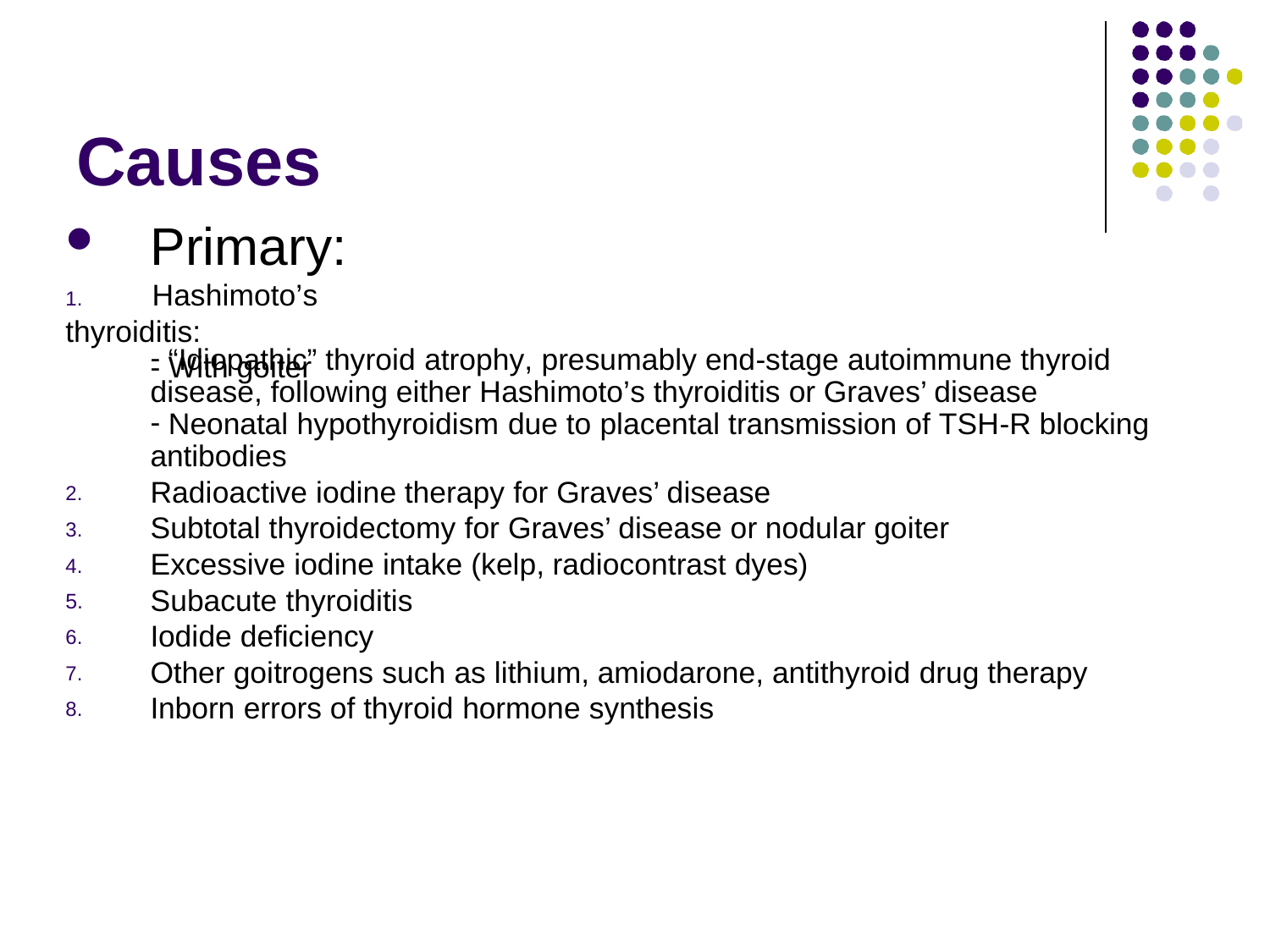

# Causes
Primary:
1.	Hashimoto’s thyroiditis:
- With goiter
“Idiopathic” thyroid atrophy, presumably end-stage autoimmune thyroid
disease, following either Hashimoto’s thyroiditis or Graves’ disease
Neonatal hypothyroidism due to placental transmission of TSH-R blocking
antibodies
Radioactive iodine therapy for Graves’ disease
Subtotal thyroidectomy for Graves’ disease or nodular goiter
Excessive iodine intake (kelp, radiocontrast dyes)
Subacute thyroiditis
Iodide deficiency
Other goitrogens such as lithium, amiodarone, antithyroid drug therapy Inborn errors of thyroid hormone synthesis
2.
3.
4.
5.
6.
7.
8.